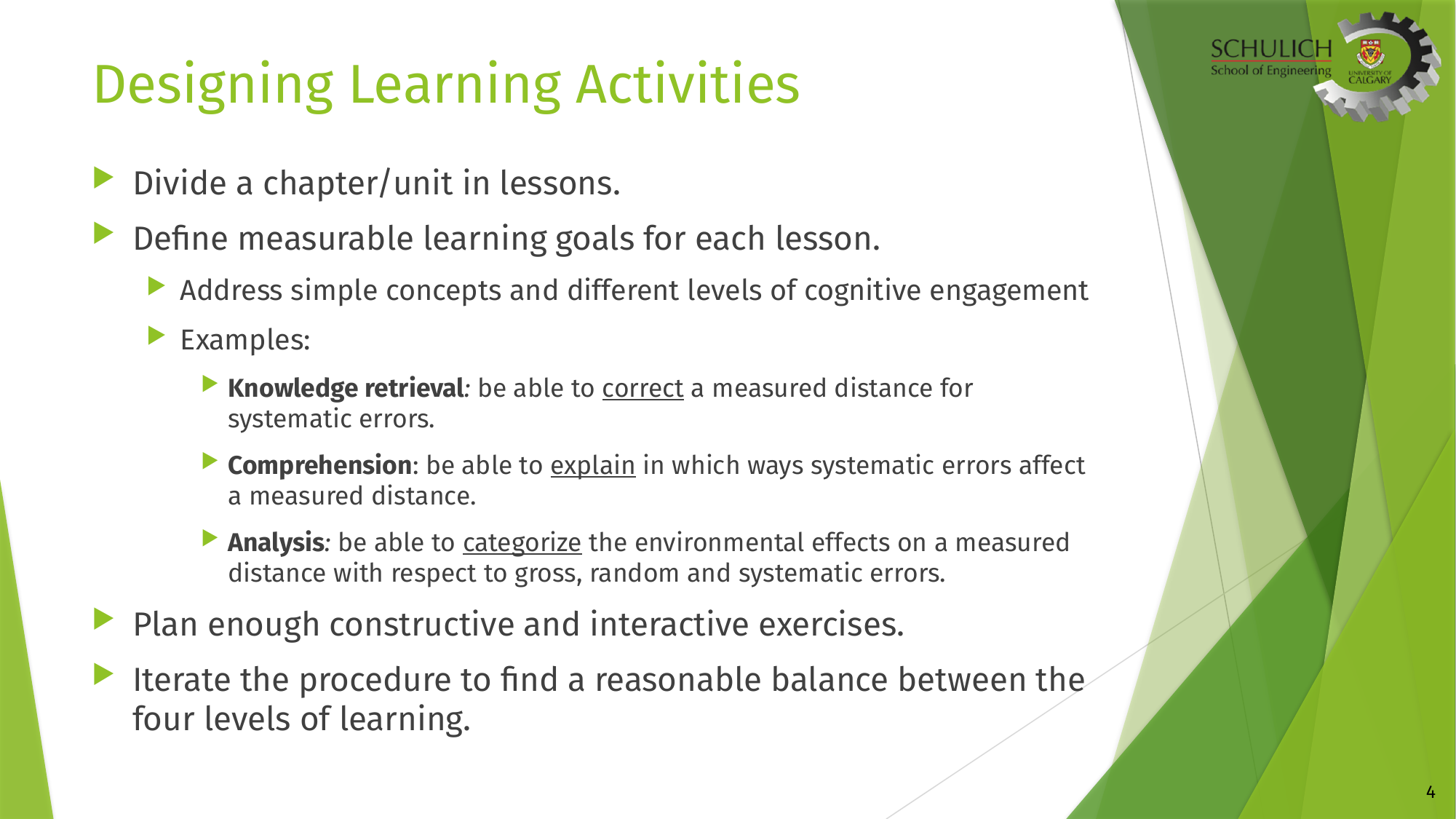

# Designing Learning Activities
Divide a chapter/unit in lessons.
Define measurable learning goals for each lesson.
Address simple concepts and different levels of cognitive engagement
Examples:
Knowledge retrieval: be able to correct a measured distance for systematic errors.
Comprehension: be able to explain in which ways systematic errors affect a measured distance.
Analysis: be able to categorize the environmental effects on a measured distance with respect to gross, random and systematic errors.
Plan enough constructive and interactive exercises.
Iterate the procedure to find a reasonable balance between the four levels of learning.
4